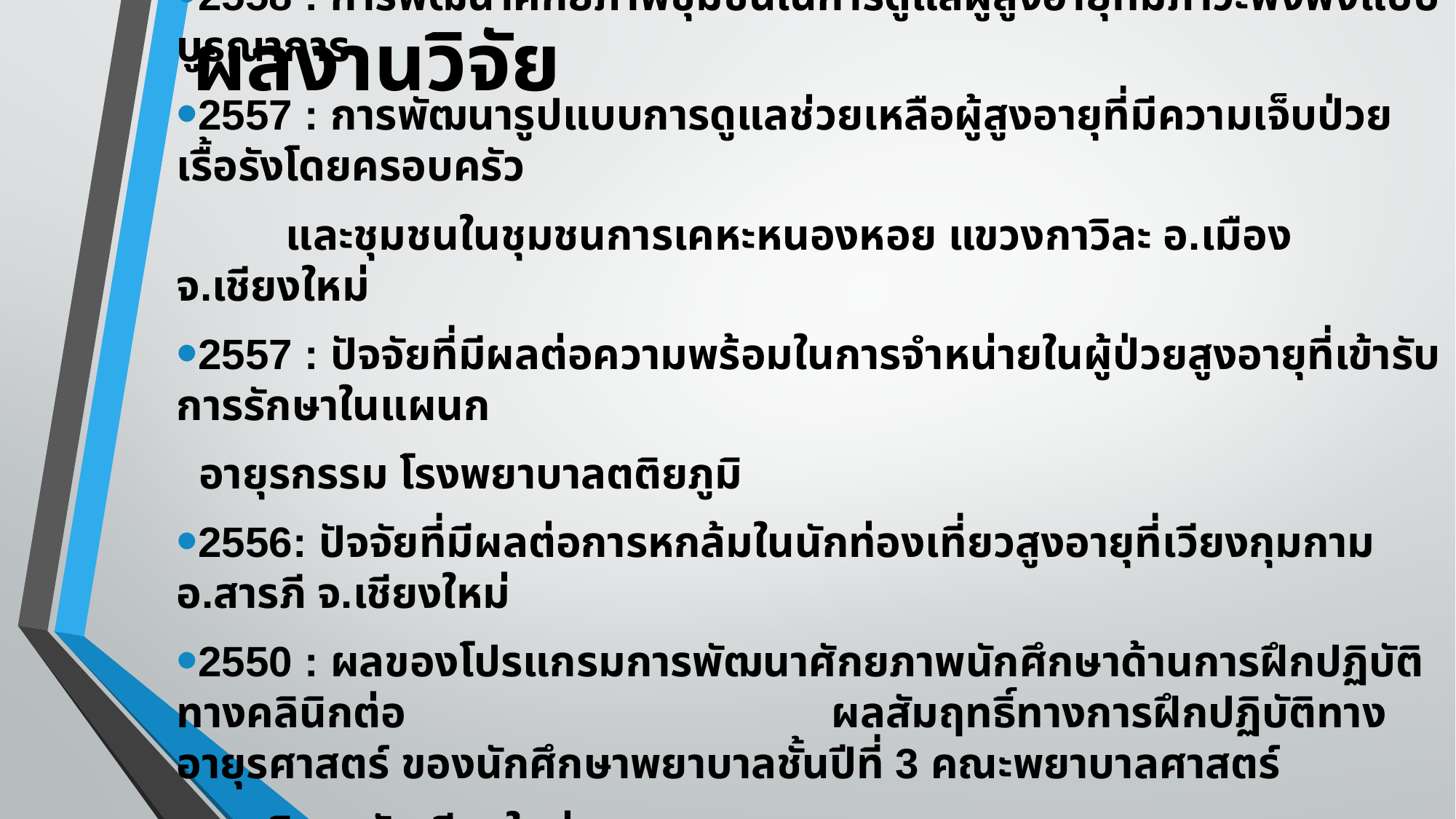

# ผลงานวิจัย
2558 : การพัฒนาศักยภาพชุมชนในการดูแลผู้สูงอายุที่มีภาวะพึ่งพิงแบบบูรณาการ
2557 : การพัฒนารูปแบบการดูแลช่วยเหลือผู้สูงอายุที่มีความเจ็บป่วยเรื้อรังโดยครอบครัว
	และชุมชนในชุมชนการเคหะหนองหอย แขวงกาวิละ อ.เมือง จ.เชียงใหม่
2557 : ปัจจัยที่มีผลต่อความพร้อมในการจำหน่ายในผู้ป่วยสูงอายุที่เข้ารับการรักษาในแผนก
  อายุรกรรม โรงพยาบาลตติยภูมิ
2556: ปัจจัยที่มีผลต่อการหกล้มในนักท่องเที่ยวสูงอายุที่เวียงกุมกาม อ.สารภี จ.เชียงใหม่
2550 : ผลของโปรแกรมการพัฒนาศักยภาพนักศึกษาด้านการฝึกปฏิบัติทางคลินิกต่อ				ผลสัมฤทธิ์ทางการฝึกปฏิบัติทางอายุรศาสตร์ ของนักศึกษาพยาบาลชั้นปีที่ 3 คณะพยาบาลศาสตร์
  มหาวิทยาลัยเชียงใหม่